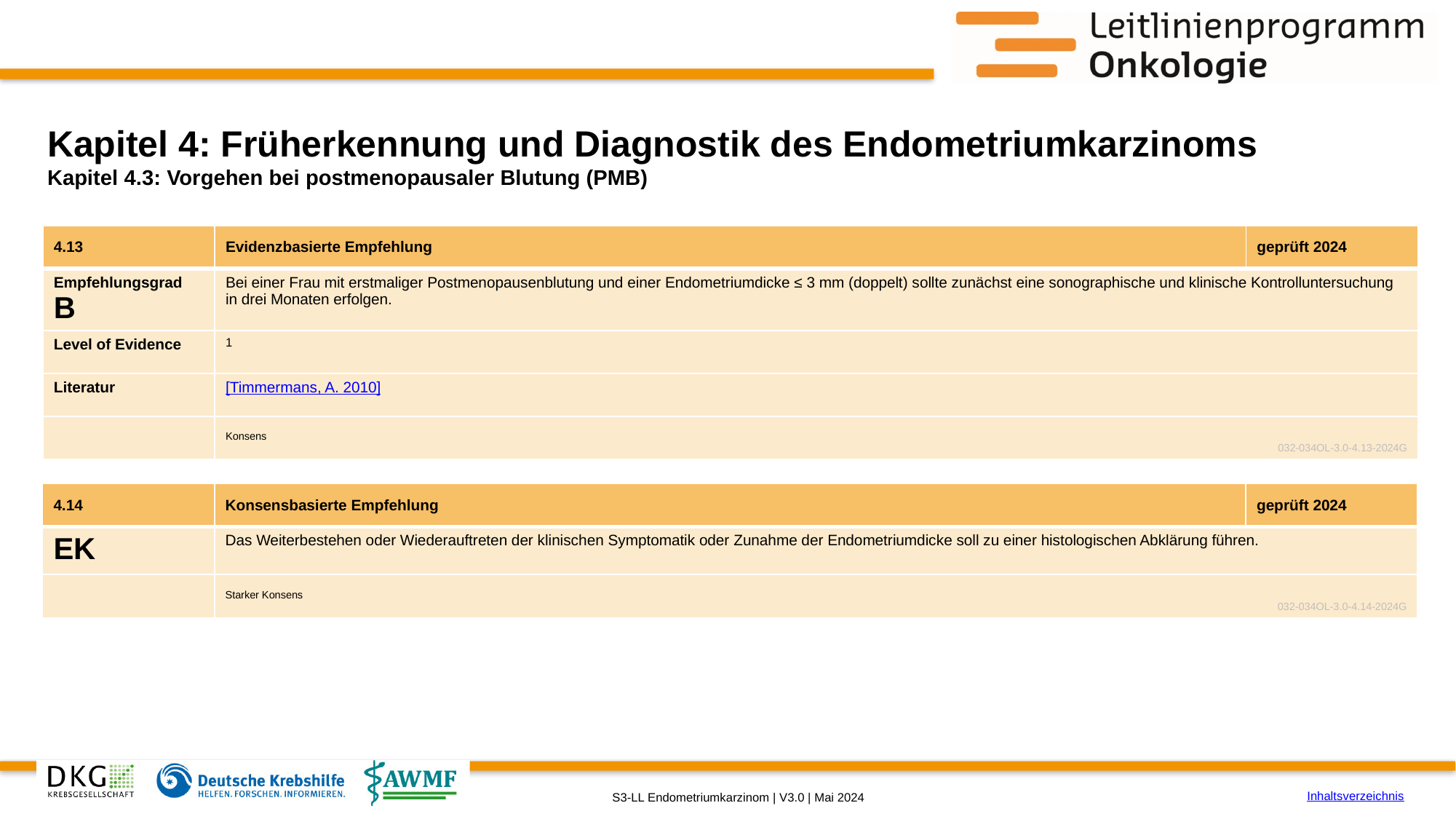

# Kapitel 4: Früherkennung und Diagnostik des Endometriumkarzinoms
Kapitel 4.3: Vorgehen bei postmenopausaler Blutung (PMB)
| 4.13 | Evidenzbasierte Empfehlung | geprüft 2024 |
| --- | --- | --- |
| Empfehlungsgrad B | Bei einer Frau mit erstmaliger Postmenopausenblutung und einer Endometriumdicke ≤ 3 mm (doppelt) sollte zunächst eine sonographische und klinische Kontrolluntersuchung in drei Monaten erfolgen. |  |
| Level of Evidence | 1 |  |
| Literatur | [Timmermans, A. 2010] |  |
|  | Konsens 032-034OL-3.0-4.13-2024G |  |
| 4.14 | Konsensbasierte Empfehlung | geprüft 2024 |
| --- | --- | --- |
| EK | Das Weiterbestehen oder Wiederauftreten der klinischen Symptomatik oder Zunahme der Endometriumdicke soll zu einer histologischen Abklärung führen. |  |
|  | Starker Konsens 032-034OL-3.0-4.14-2024G |  |
Inhaltsverzeichnis
S3-LL Endometriumkarzinom | V3.0 | Mai 2024